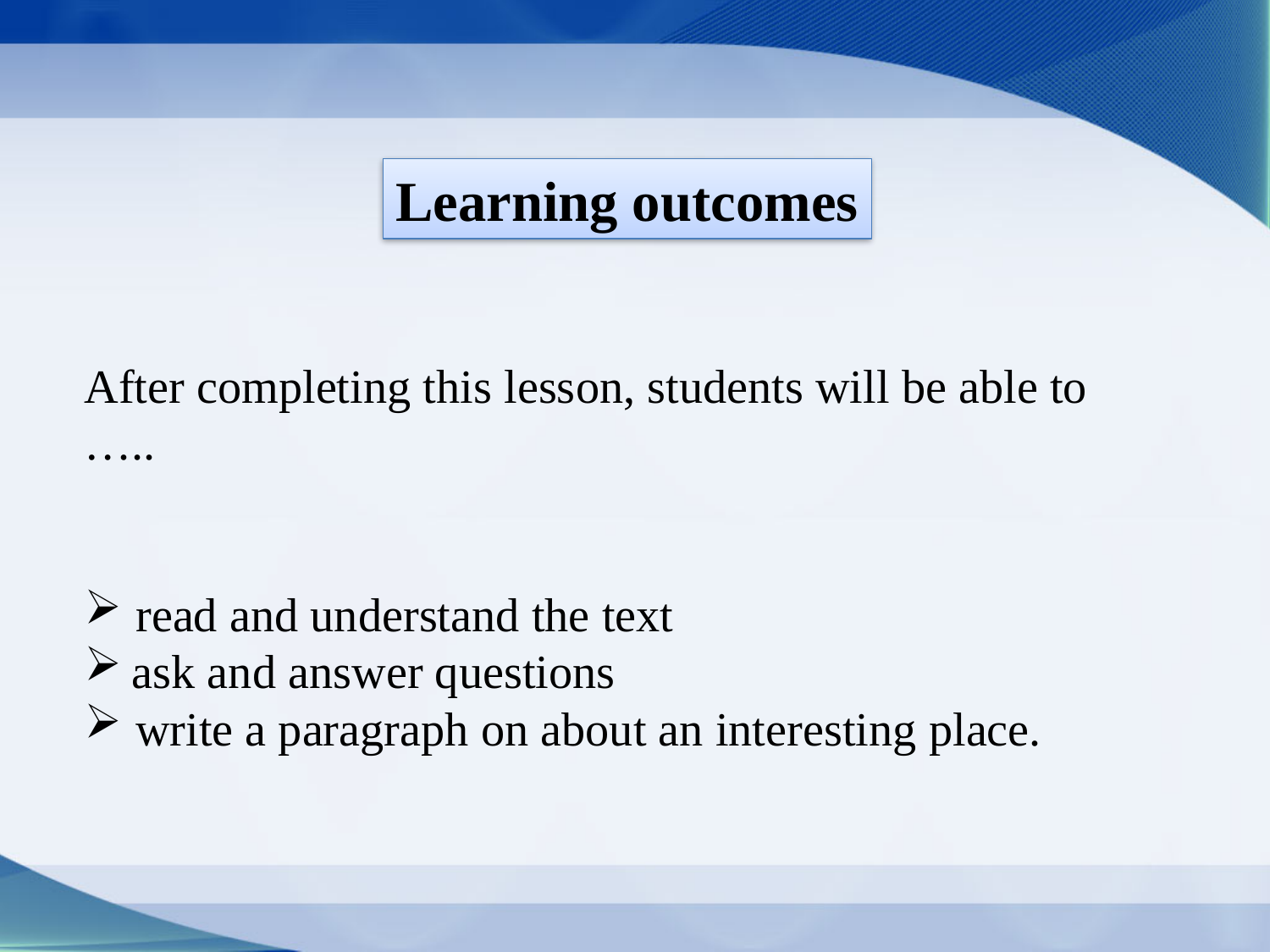

Learning outcomes
After completing this lesson, students will be able to …..

 read and understand the text
ask and answer questions
 write a paragraph on about an interesting place.